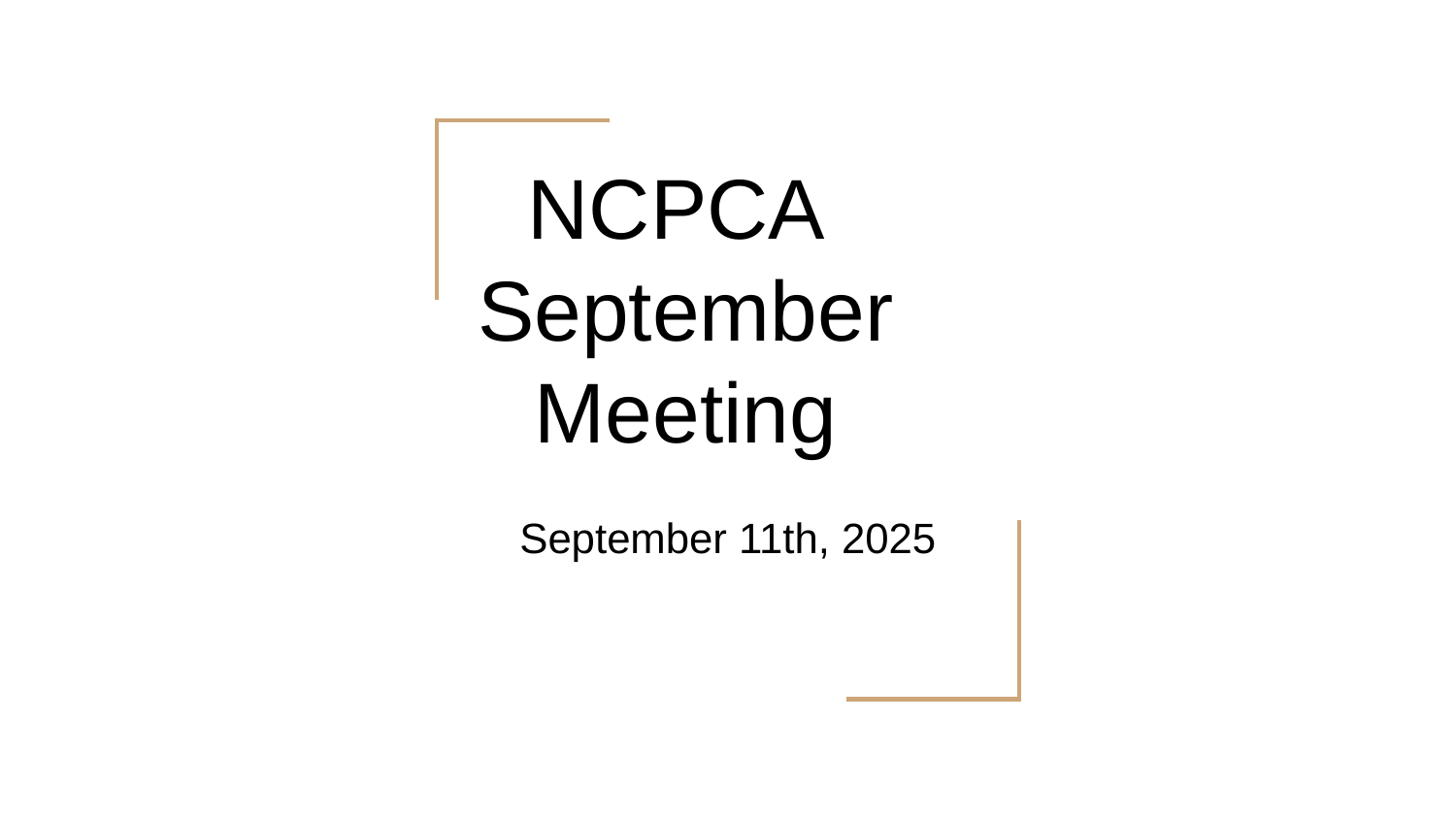

# NCPCA
September Meeting
September 11th, 2025